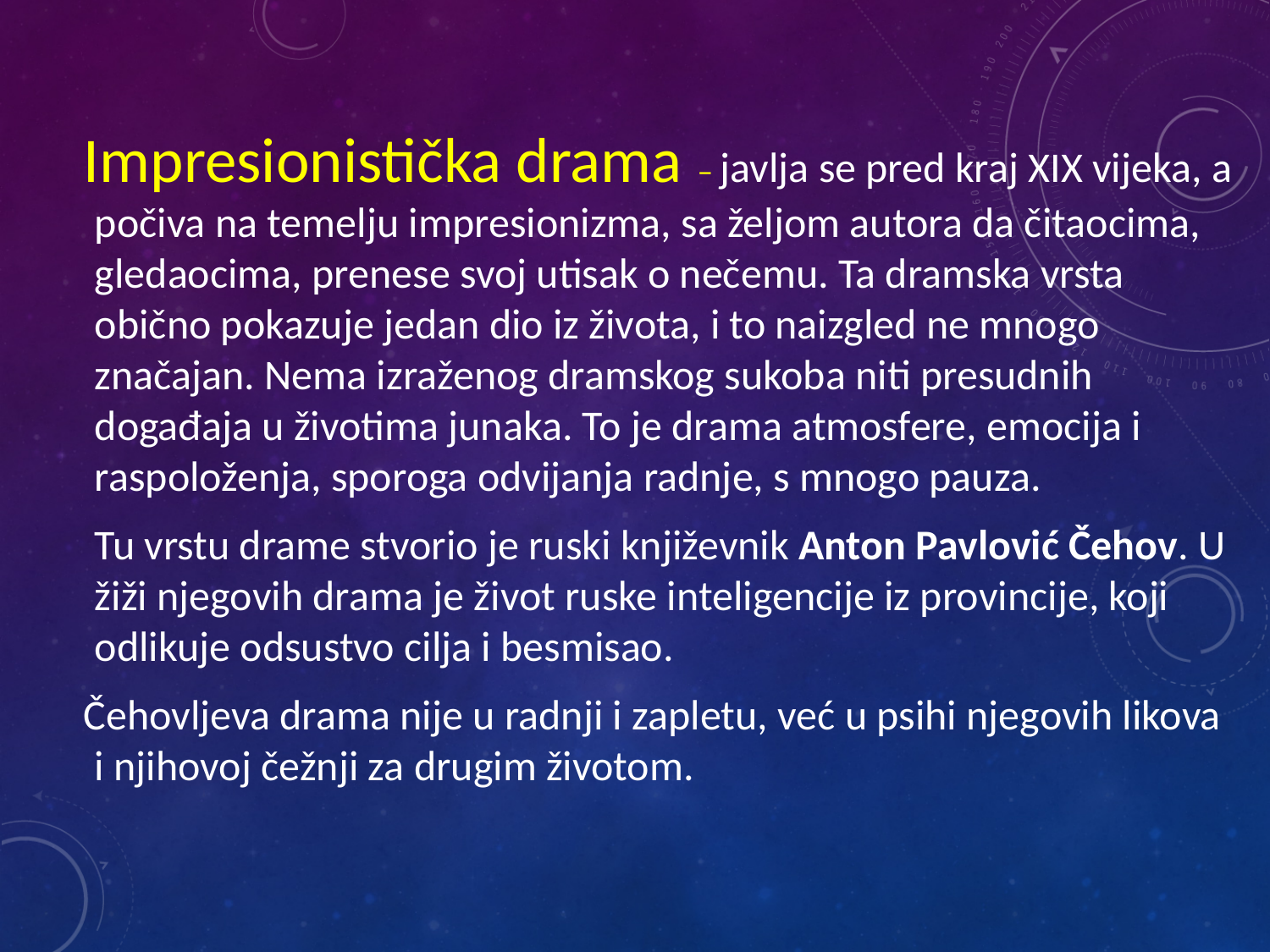

Impresionistička drama – javlja se pred kraj XIX vijeka, a počiva na temelju impresionizma, sa željom autora da čitaocima, gledaocima, prenese svoj utisak o nečemu. Ta dramska vrsta obično pokazuje jedan dio iz života, i to naizgled ne mnogo značajan. Nema izraženog dramskog sukoba niti presudnih događaja u životima junaka. To je drama atmosfere, emocija i raspoloženja, sporoga odvijanja radnje, s mnogo pauza.
	Tu vrstu drame stvorio je ruski književnik Anton Pavlović Čehov. U žiži njegovih drama je život ruske inteligencije iz provincije, koji odlikuje odsustvo cilja i besmisao.
   Čehovljeva drama nije u radnji i zapletu, već u psihi njegovih likova i njihovoj čežnji za drugim životom.